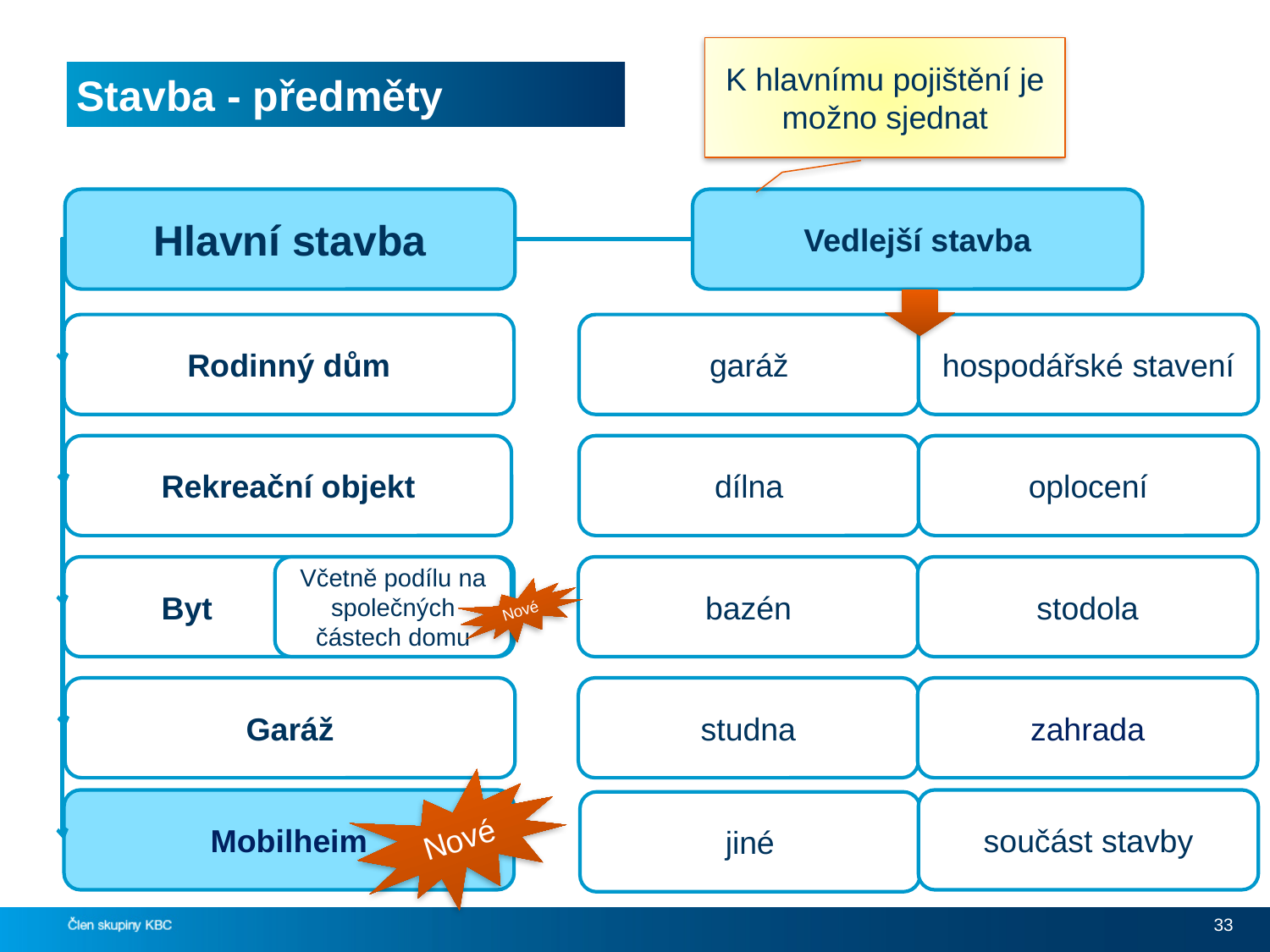

K hlavnímu pojištění je možno sjednat
# Stavba - předměty
Hlavní stavba
Vedlejší stavba

Rodinný dům
garáž
hospodářské stavení
Rekreační objekt
dílna
oplocení
         Byt
Včetně podílu na společných částech domu
bazén
stodola
Nové
Garáž
studna
zahrada
Nové

Mobilheim
součást stavby
jiné
33